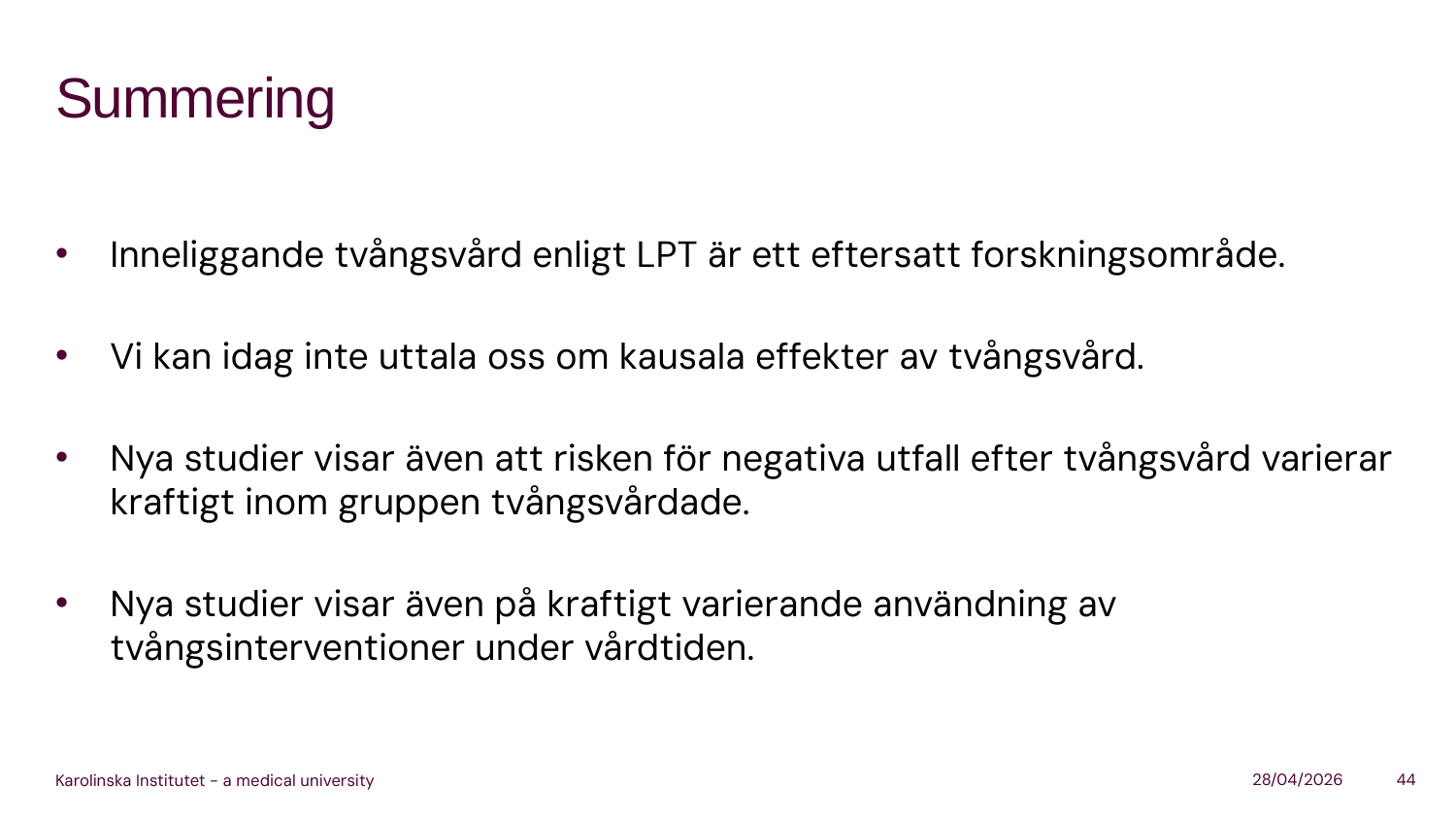

# Summering
Inneliggande tvångsvård enligt LPT är ett eftersatt forskningsområde.

Vi kan idag inte uttala oss om kausala effekter av tvångsvård.

Nya studier visar även att risken för negativa utfall efter tvångsvård varierar kraftigt inom gruppen tvångsvårdade.

Nya studier visar även på kraftigt varierande användning av tvångsinterventioner under vårdtiden.

28/04/2026
44
Karolinska Institutet - a medical university